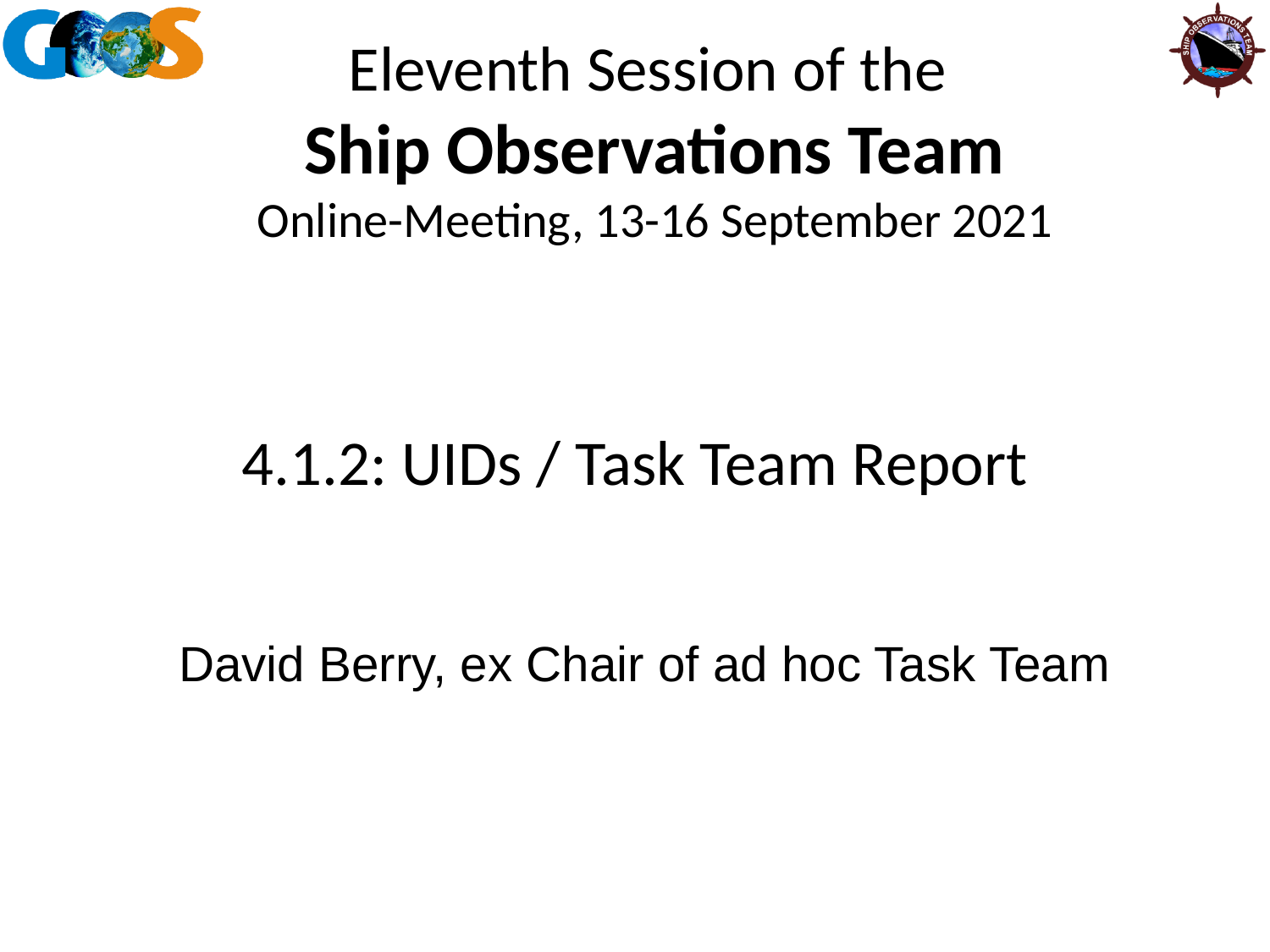

# 4.1.2: UIDs / Task Team Report
David Berry, ex Chair of ad hoc Task Team